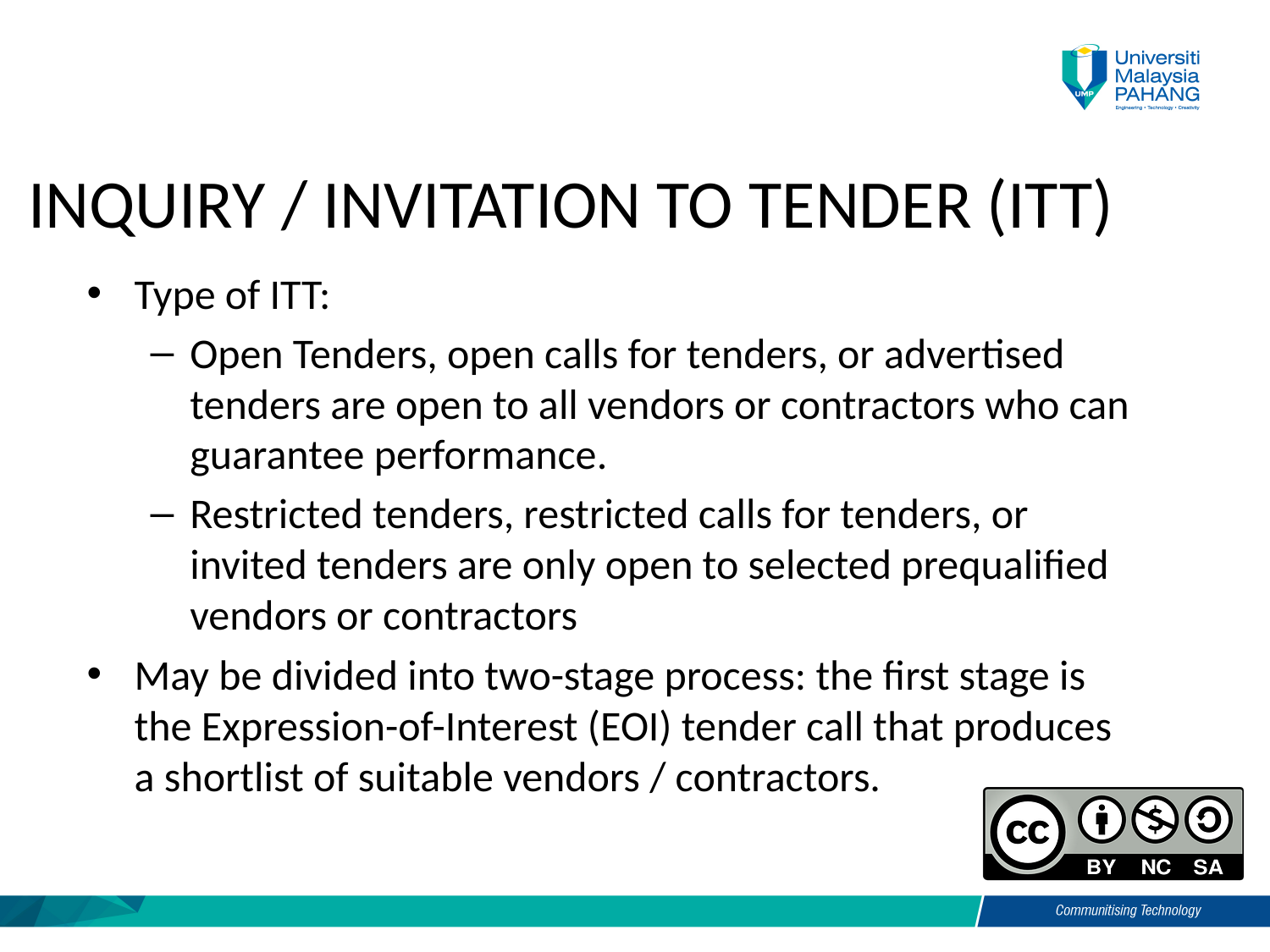

INQUIRY / INVITATION TO TENDER (ITT)

Type of ITT:
Open Tenders, open calls for tenders, or advertised tenders are open to all vendors or contractors who can guarantee performance.
Restricted tenders, restricted calls for tenders, or invited tenders are only open to selected prequalified vendors or contractors
May be divided into two-stage process: the first stage is the Expression-of-Interest (EOI) tender call that produces a shortlist of suitable vendors / contractors.